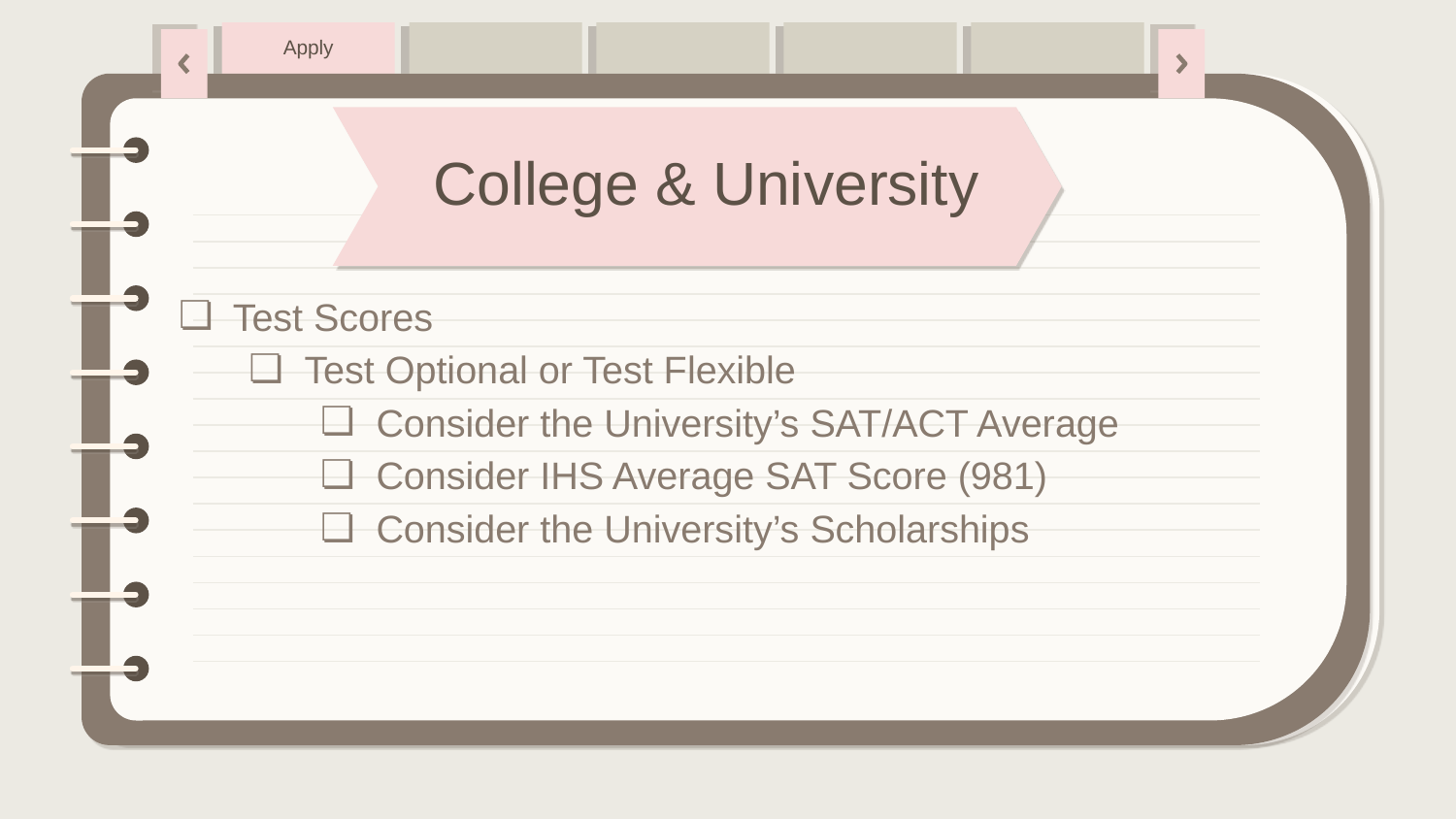

Apply

# College & University
Test Scores
Test Optional or Test Flexible
Consider the University’s SAT/ACT Average
Consider IHS Average SAT Score (981)
Consider the University’s Scholarships